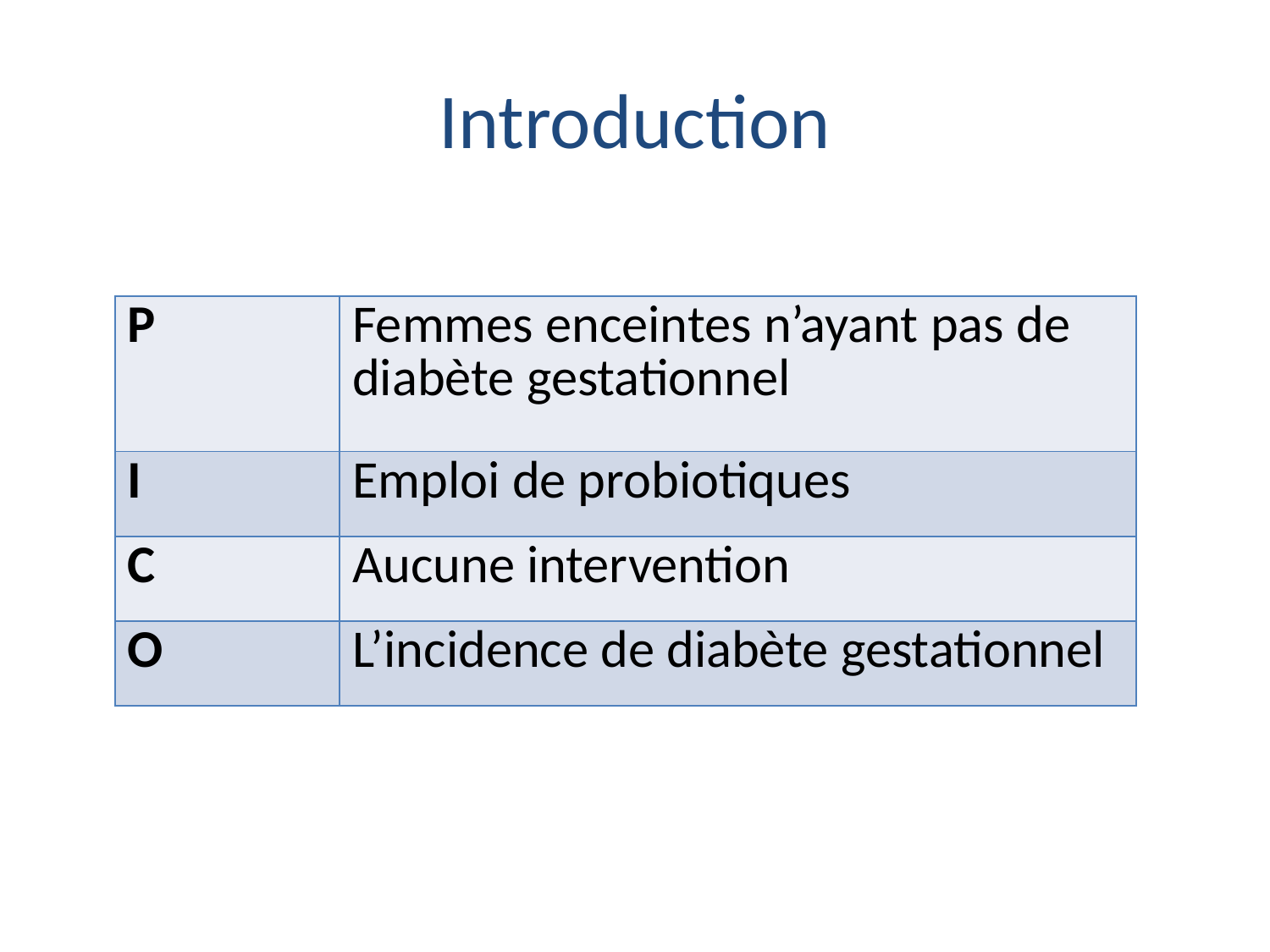

# Introduction
| P | Femmes enceintes n’ayant pas de diabète gestationnel |
| --- | --- |
| I | Emploi de probiotiques |
| C | Aucune intervention |
| O | L’incidence de diabète gestationnel |